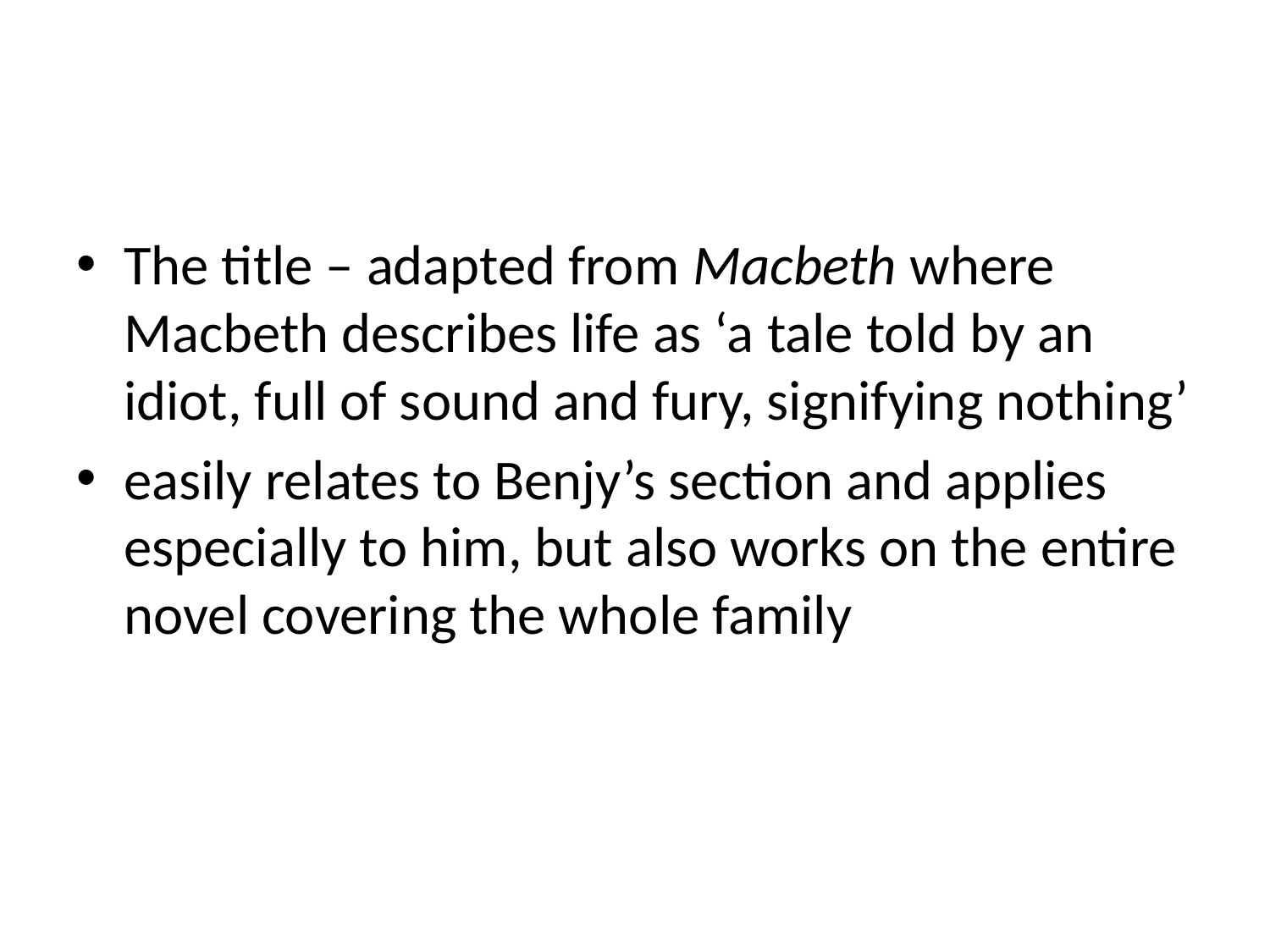

#
The title – adapted from Macbeth where Macbeth describes life as ‘a tale told by an idiot, full of sound and fury, signifying nothing’
easily relates to Benjy’s section and applies especially to him, but also works on the entire novel covering the whole family